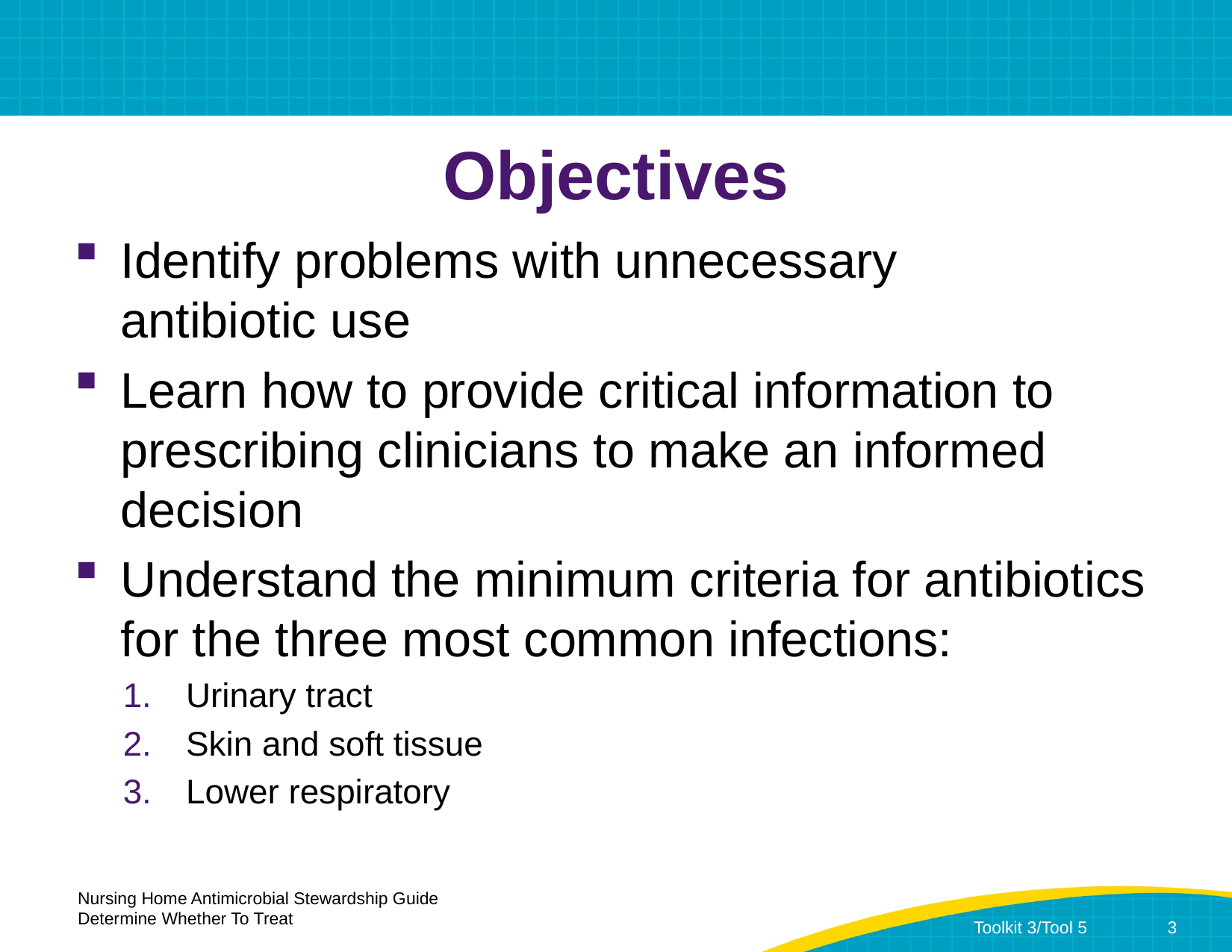

# Objectives
Identify problems with unnecessary
antibiotic use
Learn how to provide critical information to prescribing clinicians to make an informed decision
Understand the minimum criteria for antibiotics for the three most common infections:
Urinary tract
Skin and soft tissue
Lower respiratory
Nursing Home Antimicrobial Stewardship Guide
Determine Whether To Treat
Toolkit 3/Tool 5	3